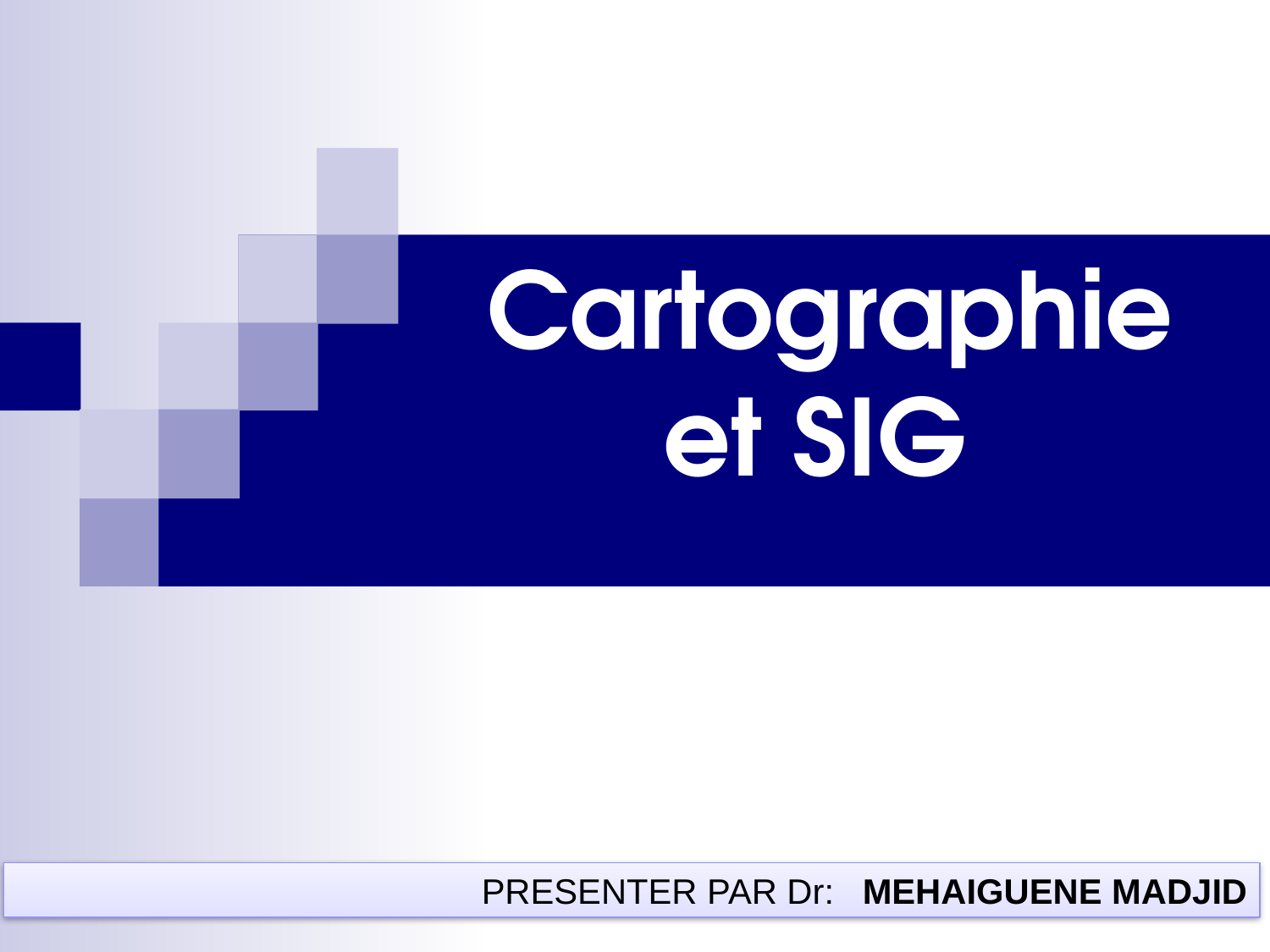

Cartographie et SIG
PRESENTER PAR Dr: 	MEHAIGUENE MADJID